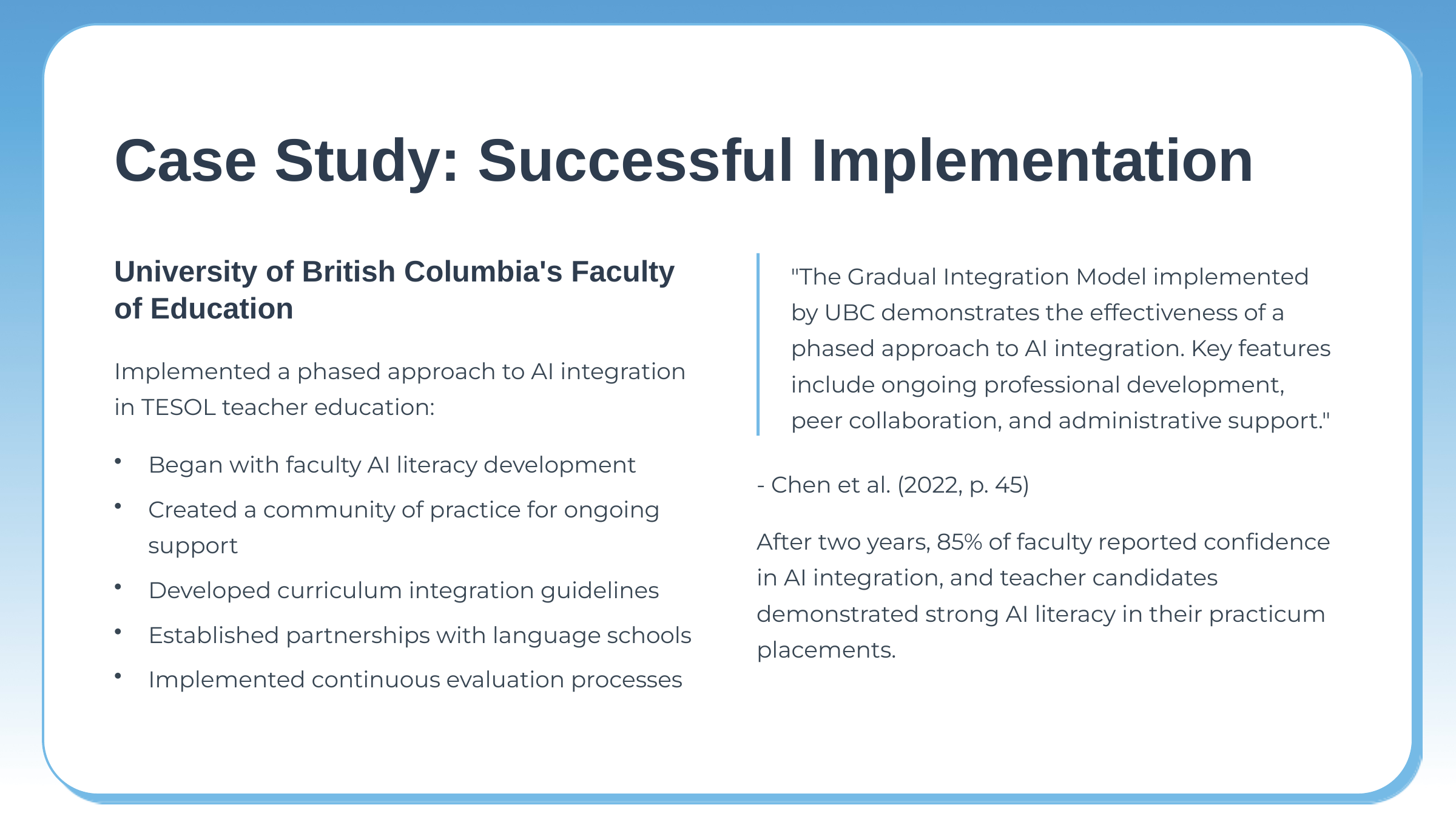

Case Study: Successful Implementation
University of British Columbia's Faculty of Education

"The Gradual Integration Model implemented by UBC demonstrates the effectiveness of a phased approach to AI integration. Key features include ongoing professional development, peer collaboration, and administrative support."
Implemented a phased approach to AI integration in TESOL teacher education:
Began with faculty AI literacy development
- Chen et al. (2022, p. 45)
Created a community of practice for ongoing support
After two years, 85% of faculty reported confidence in AI integration, and teacher candidates demonstrated strong AI literacy in their practicum placements.
Developed curriculum integration guidelines
Established partnerships with language schools
Implemented continuous evaluation processes